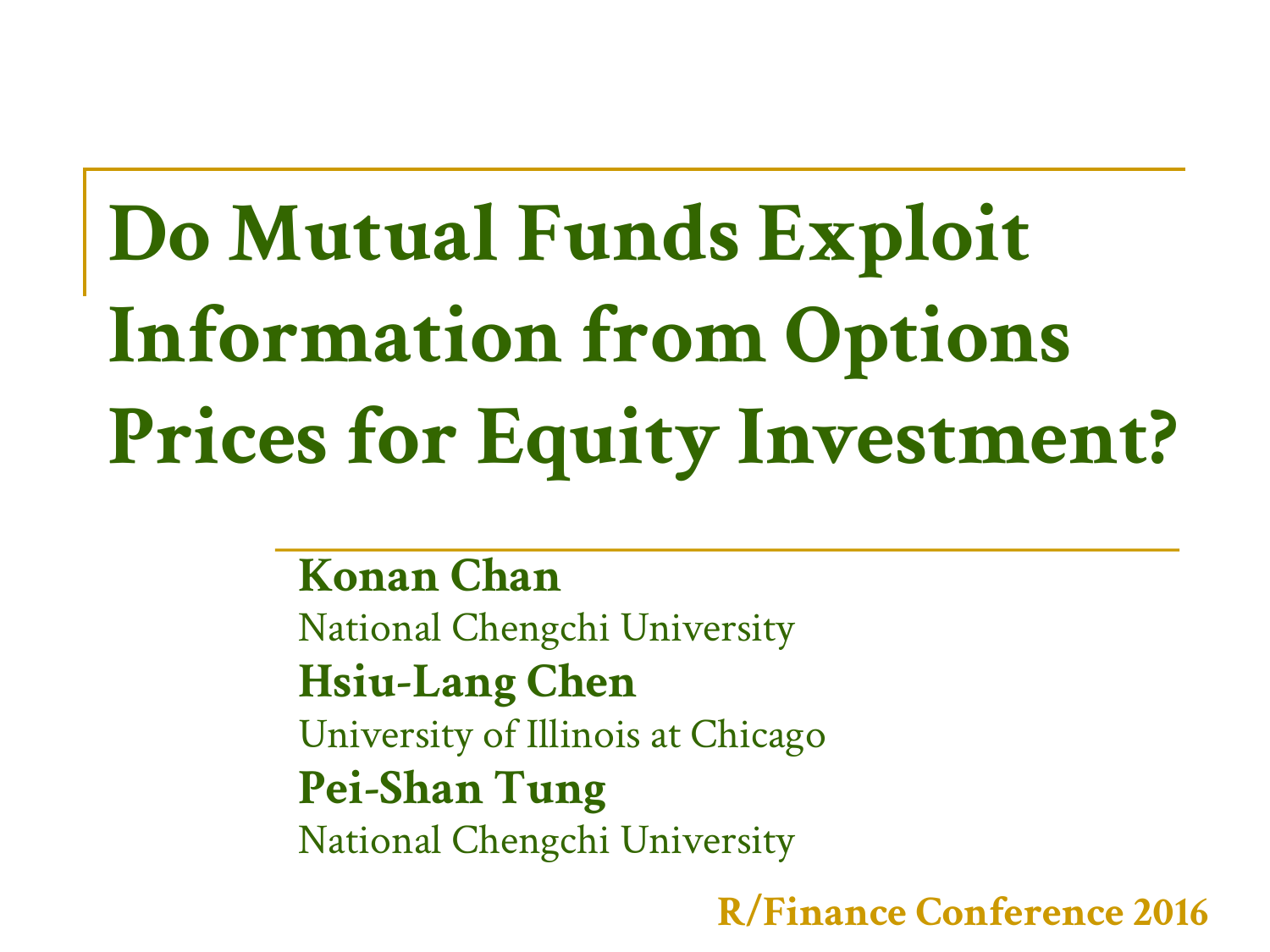

# Do Mutual Funds Exploit Information from Options Prices for Equity Investment?
Konan Chan
National Chengchi University
Hsiu-Lang Chen
University of Illinois at Chicago
Pei-Shan Tung
National Chengchi University

R/Finance Conference 2016